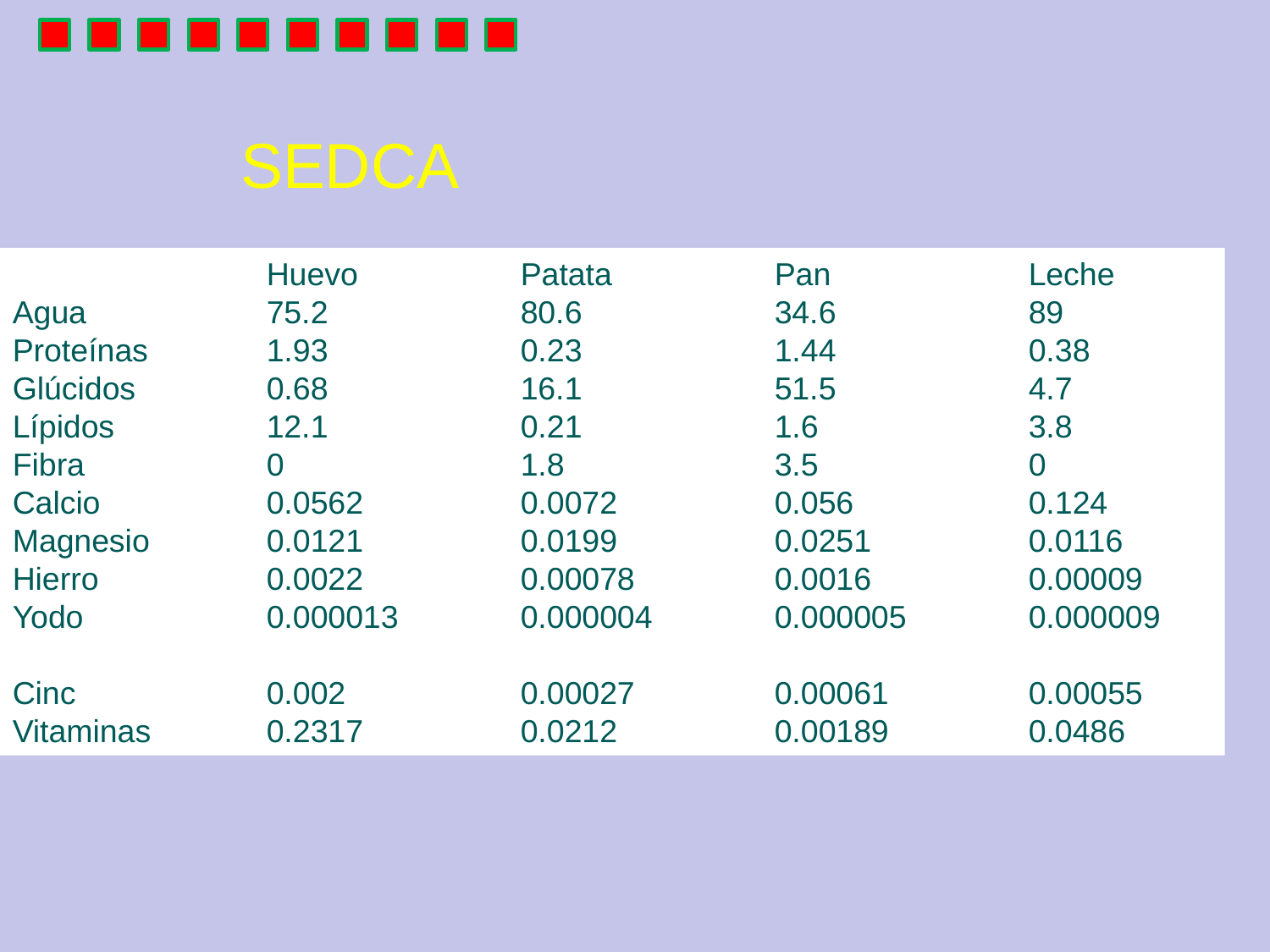

SEDCA
 		Huevo		Patata		Pan		Leche
Agua		75.2		80.6		34.6		89
Proteínas	1.93		0.23		1.44		0.38
Glúcidos		0.68		16.1		51.5		4.7
Lípidos		12.1		0.21		1.6		3.8
Fibra		0		1.8		3.5		0
Calcio		0.0562		0.0072		0.056		0.124
Magnesio	0.0121		0.0199		0.0251		0.0116
Hierro		0.0022		0.00078		0.0016		0.00009
Yodo		0.000013	0.000004	0.000005	0.000009
Cinc		0.002		0.00027		0.00061		0.00055
Vitaminas	0.2317		0.0212		0.00189		0.0486